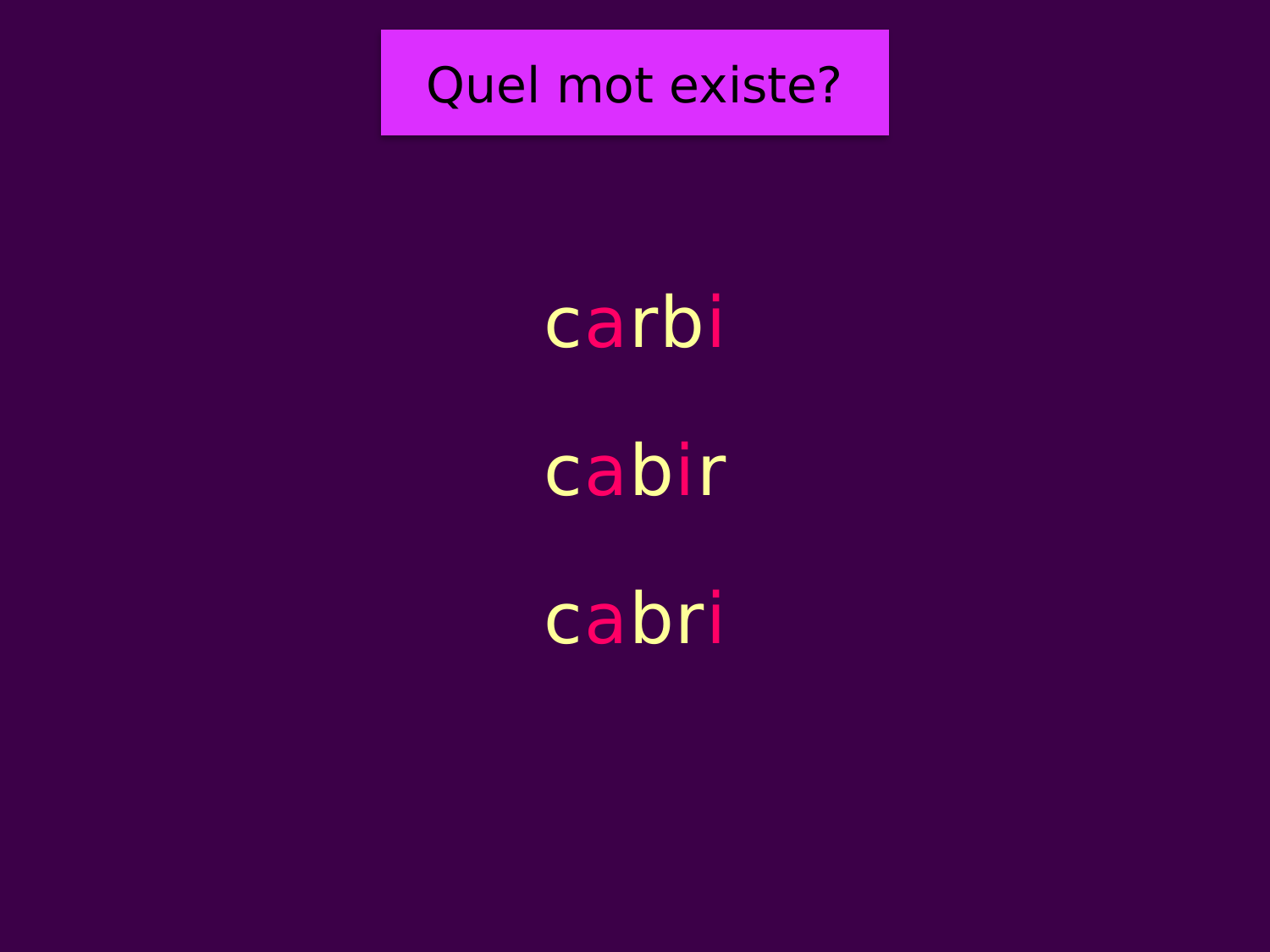

Quel mot existe?
# cabri
carbi
cabir
cabri